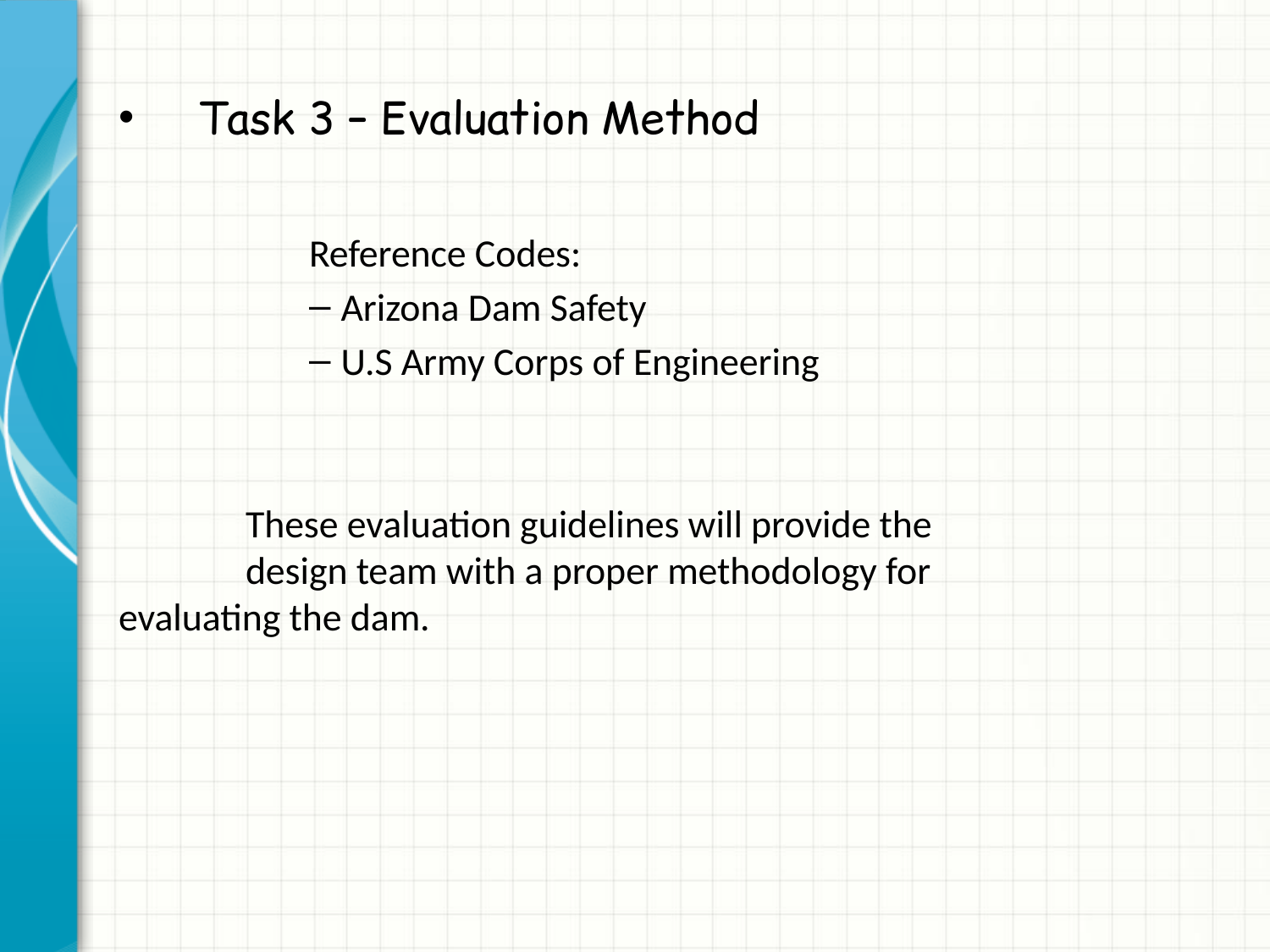

# Task 3 – Evaluation Method
Reference Codes:
Arizona Dam Safety
U.S Army Corps of Engineering

	These evaluation guidelines will provide the 			design team with a proper methodology for 		evaluating the dam.